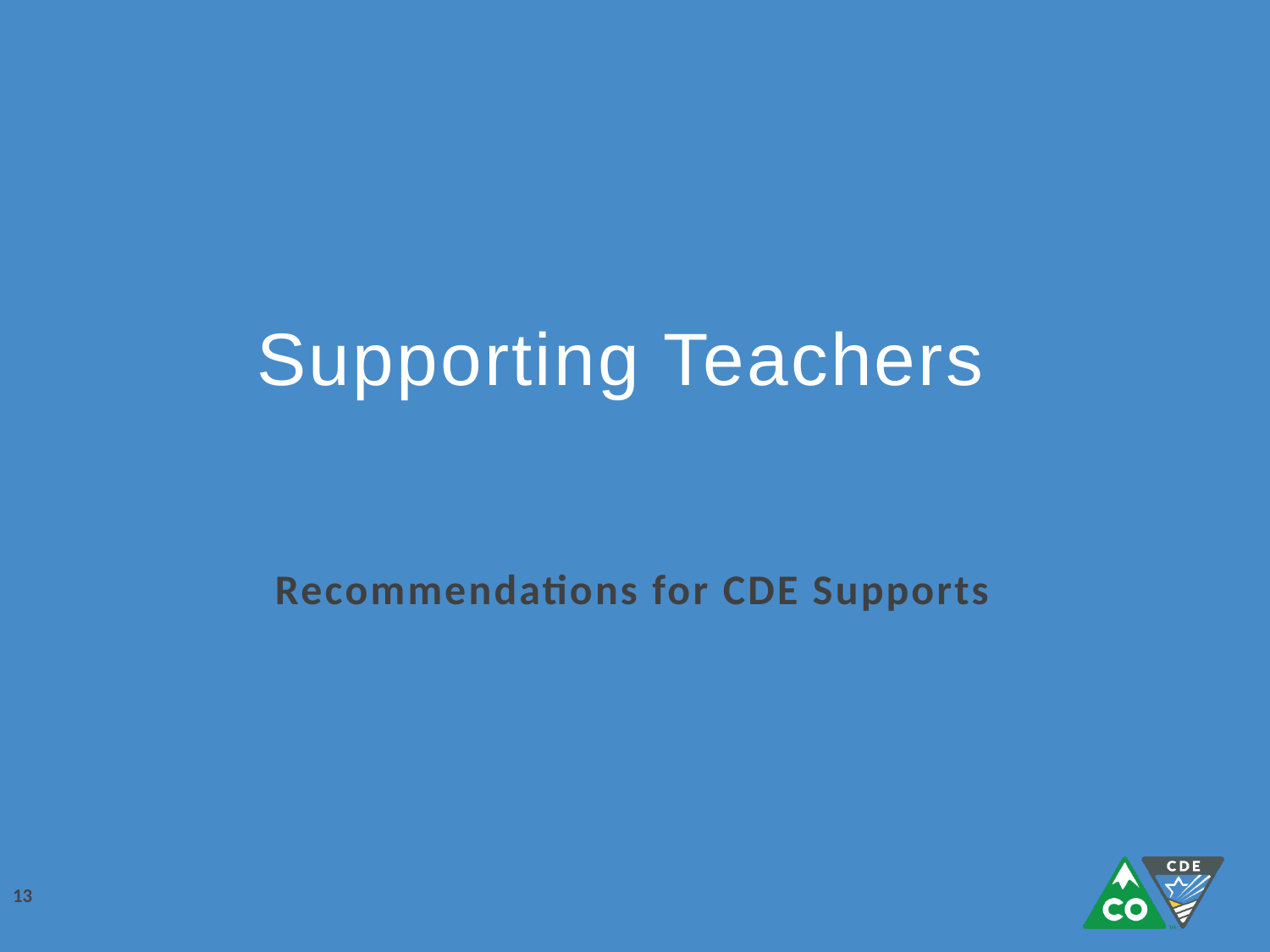

# Supporting Teachers
Recommendations for CDE Supports
13